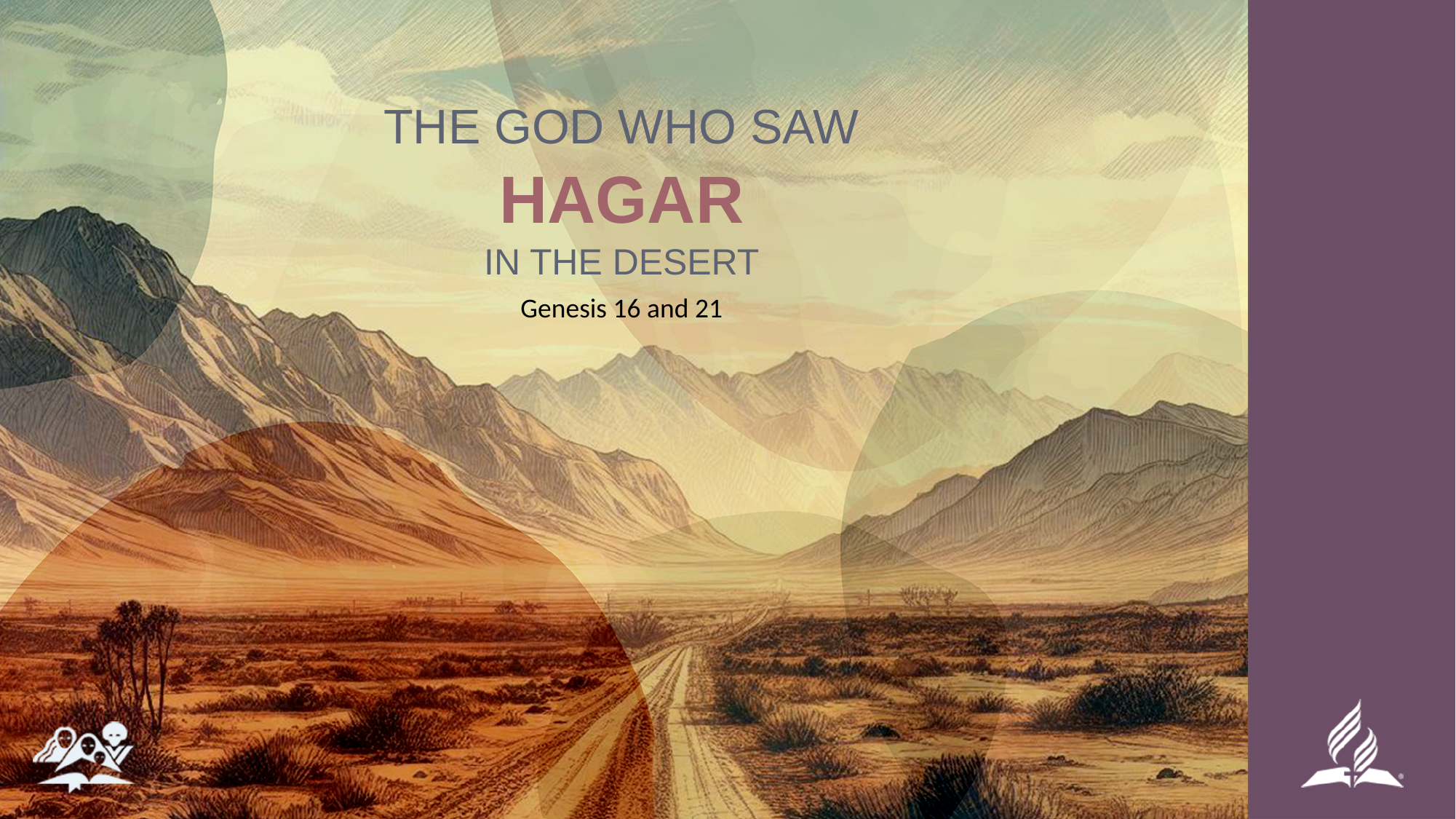

THE GOD WHO SAW
# HAGAR
IN THE DESERT
Genesis 16 and 21